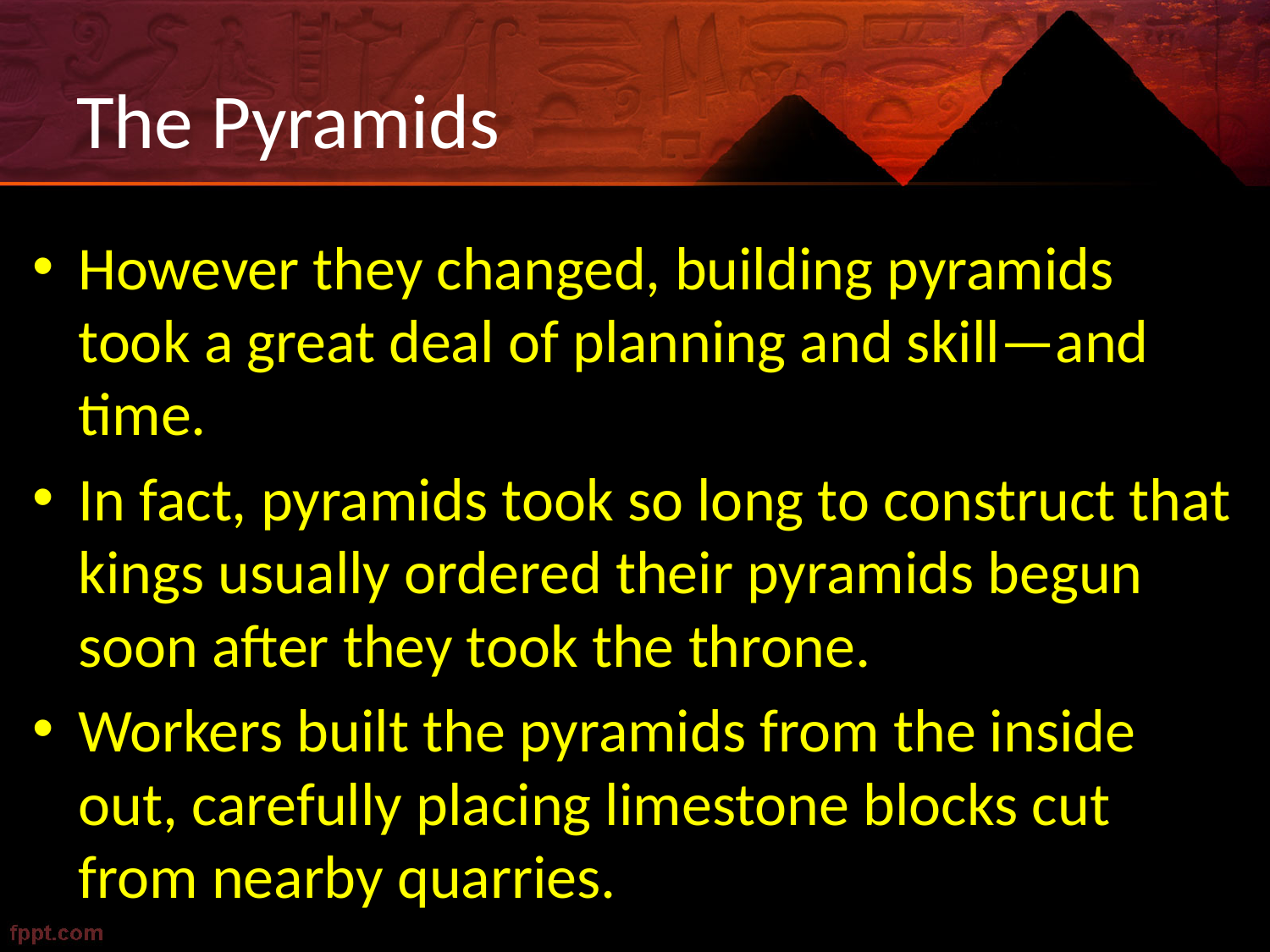

# The Pyramids
However they changed, building pyramids took a great deal of planning and skill—and time.
In fact, pyramids took so long to construct that kings usually ordered their pyramids begun soon after they took the throne.
Workers built the pyramids from the inside out, carefully placing limestone blocks cut from nearby quarries.